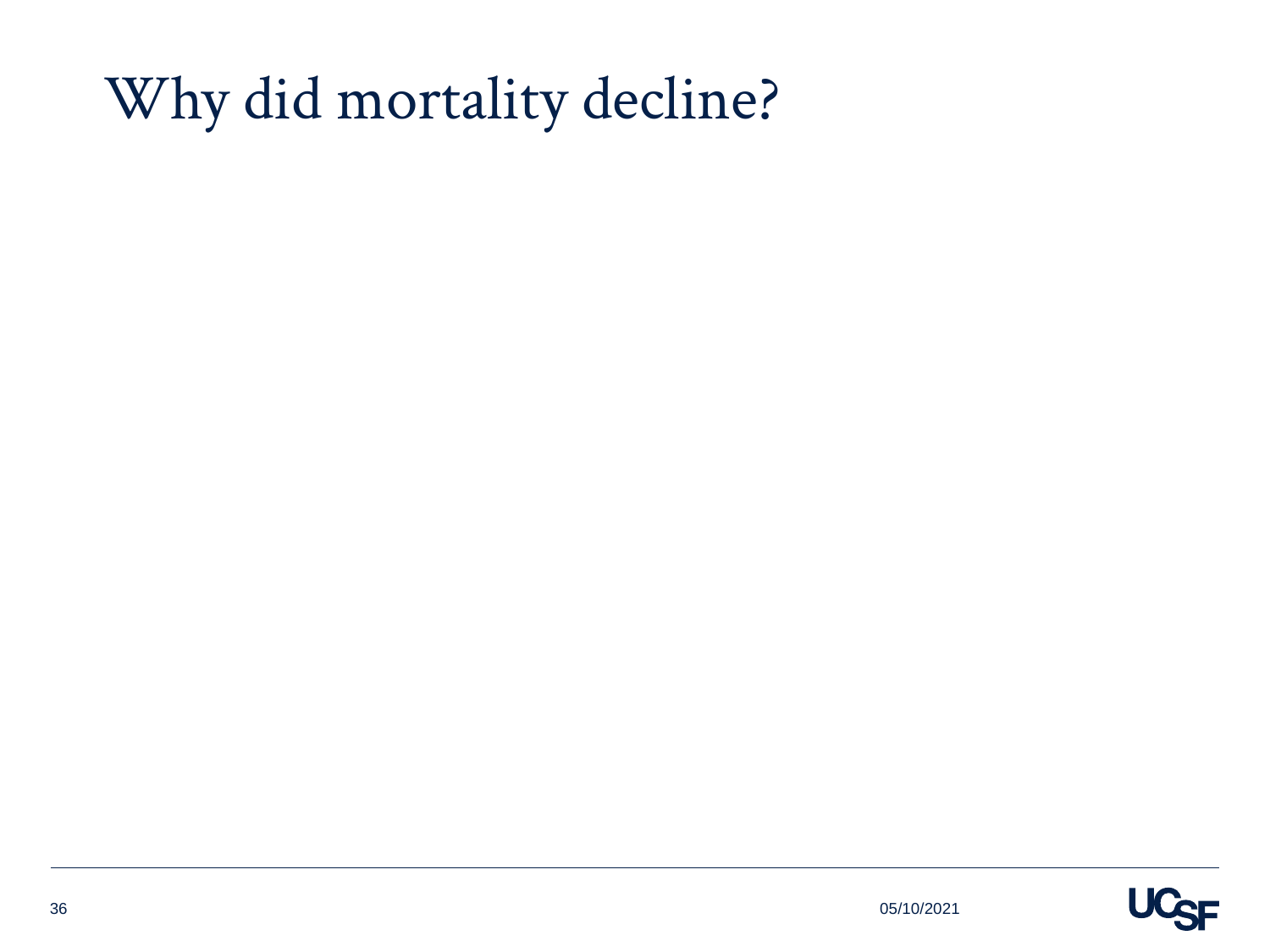

# Why did mortality decline?

05/10/2021
36